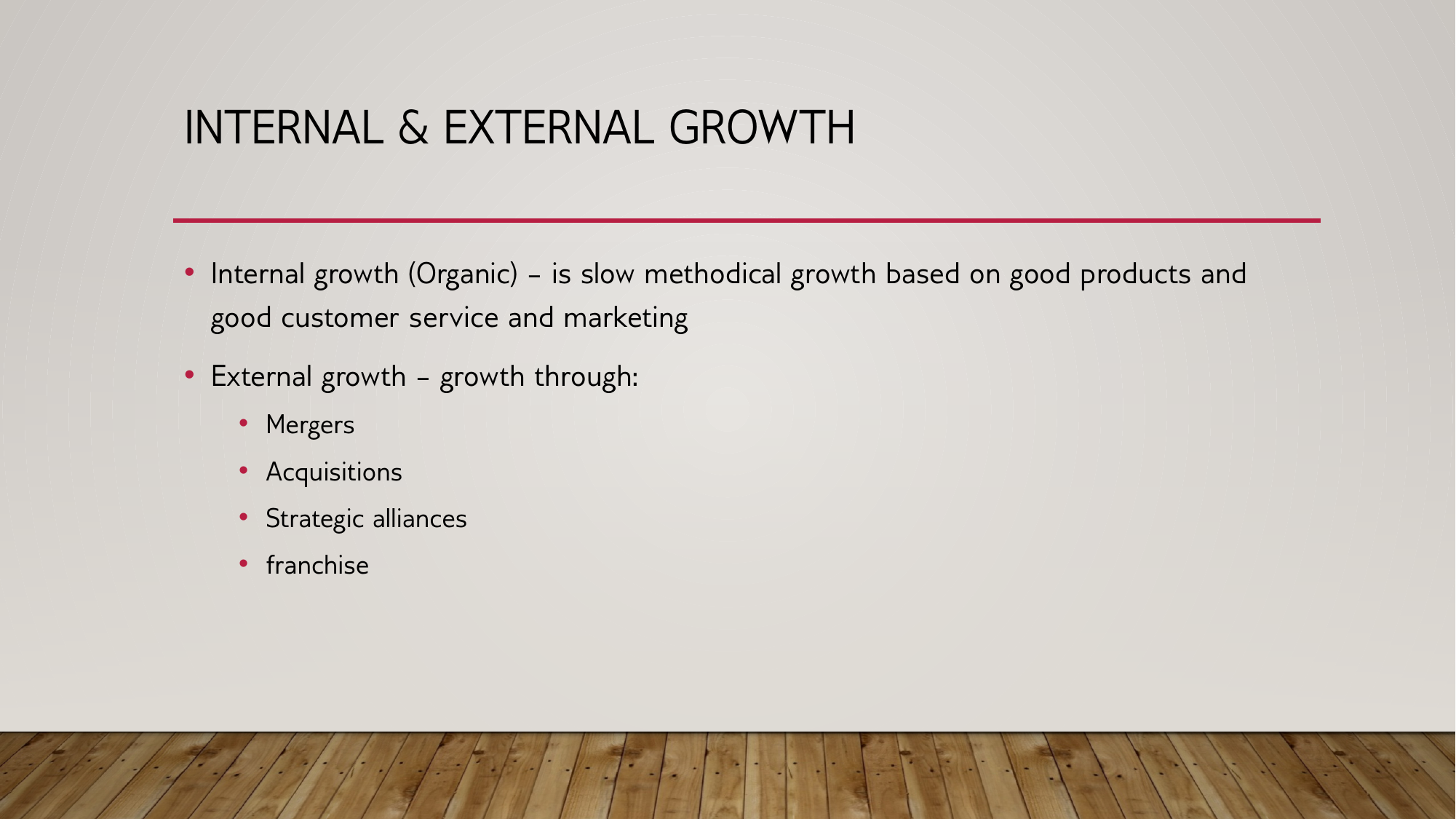

# Internal & External growth
Internal growth (Organic) – is slow methodical growth based on good products and good customer service and marketing
External growth – growth through:
Mergers
Acquisitions
Strategic alliances
franchise